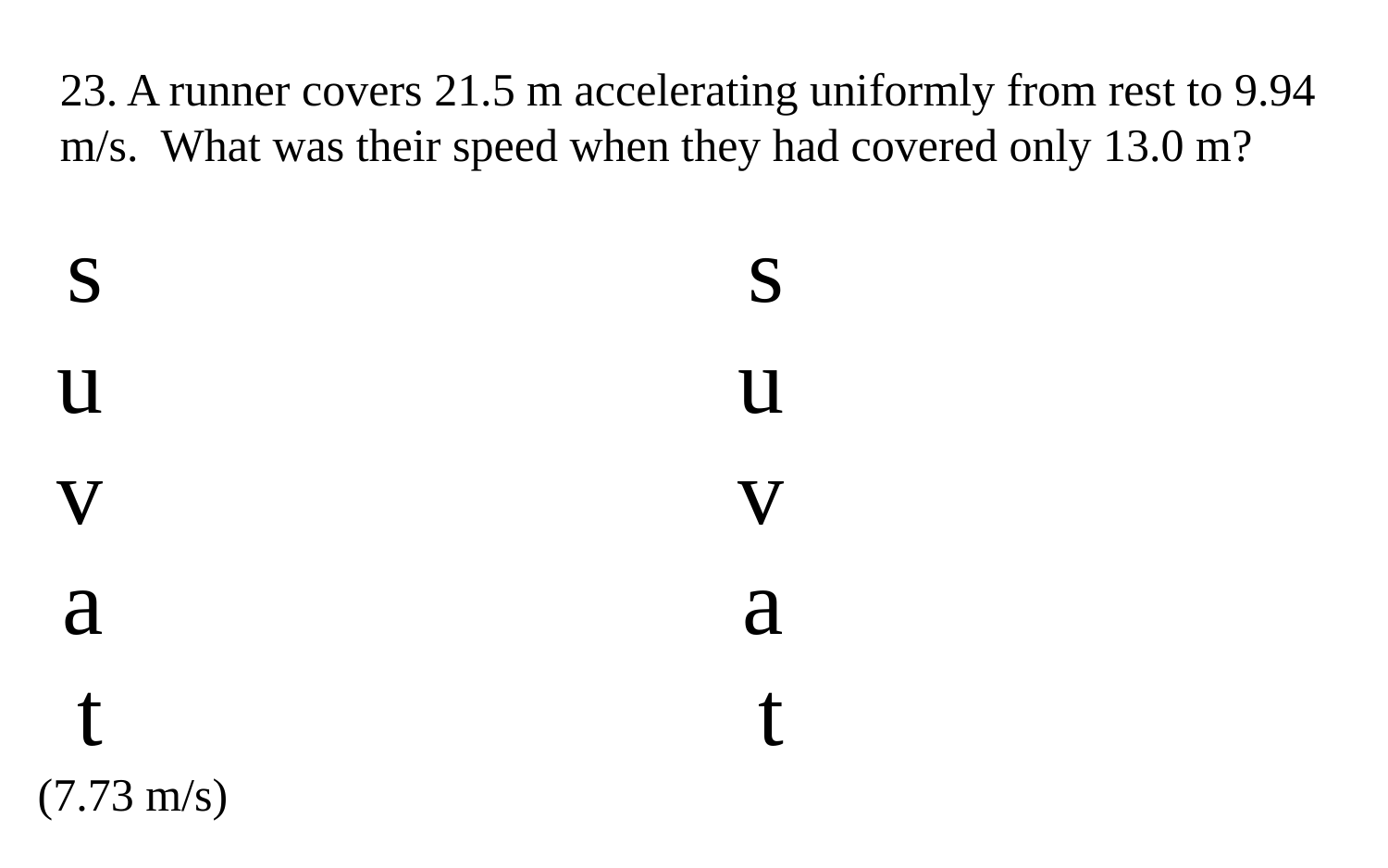

23. A runner covers 21.5 m accelerating uniformly from rest to 9.94 m/s.  What was their speed when they had covered only 13.0 m?

s
u
v
a
t
s
u
v
a
t
(7.73 m/s)